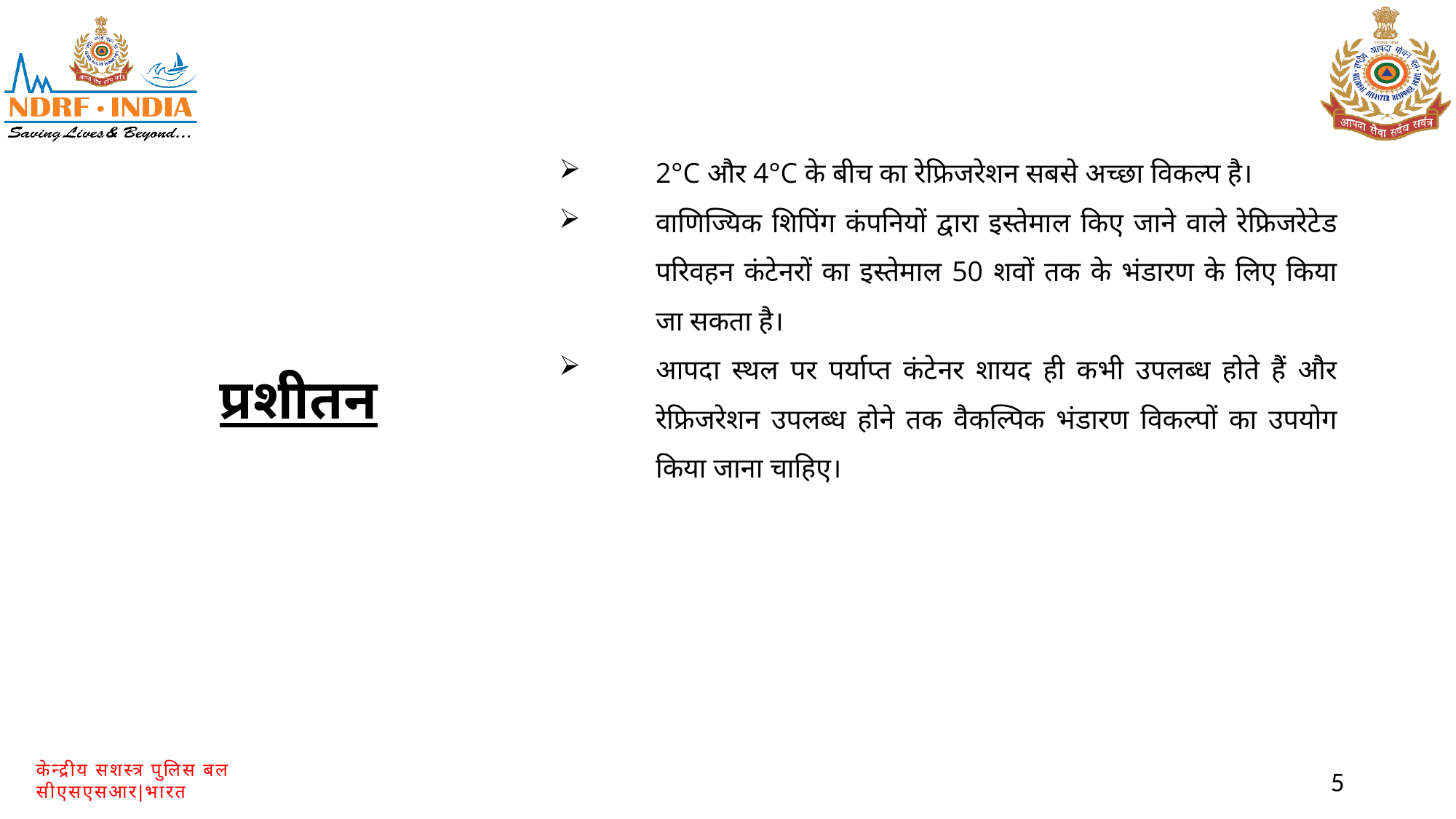

2°C और 4°C के बीच का रेफ्रिजरेशन सबसे अच्छा विकल्प है।
वाणिज्यिक शिपिंग कंपनियों द्वारा इस्तेमाल किए जाने वाले रेफ्रिजरेटेड परिवहन कंटेनरों का इस्तेमाल 50 शवों तक के भंडारण के लिए किया जा सकता है।
आपदा स्थल पर पर्याप्त कंटेनर शायद ही कभी उपलब्ध होते हैं और रेफ्रिजरेशन उपलब्ध होने तक वैकल्पिक भंडारण विकल्पों का उपयोग किया जाना चाहिए।
प्रशीतन
5